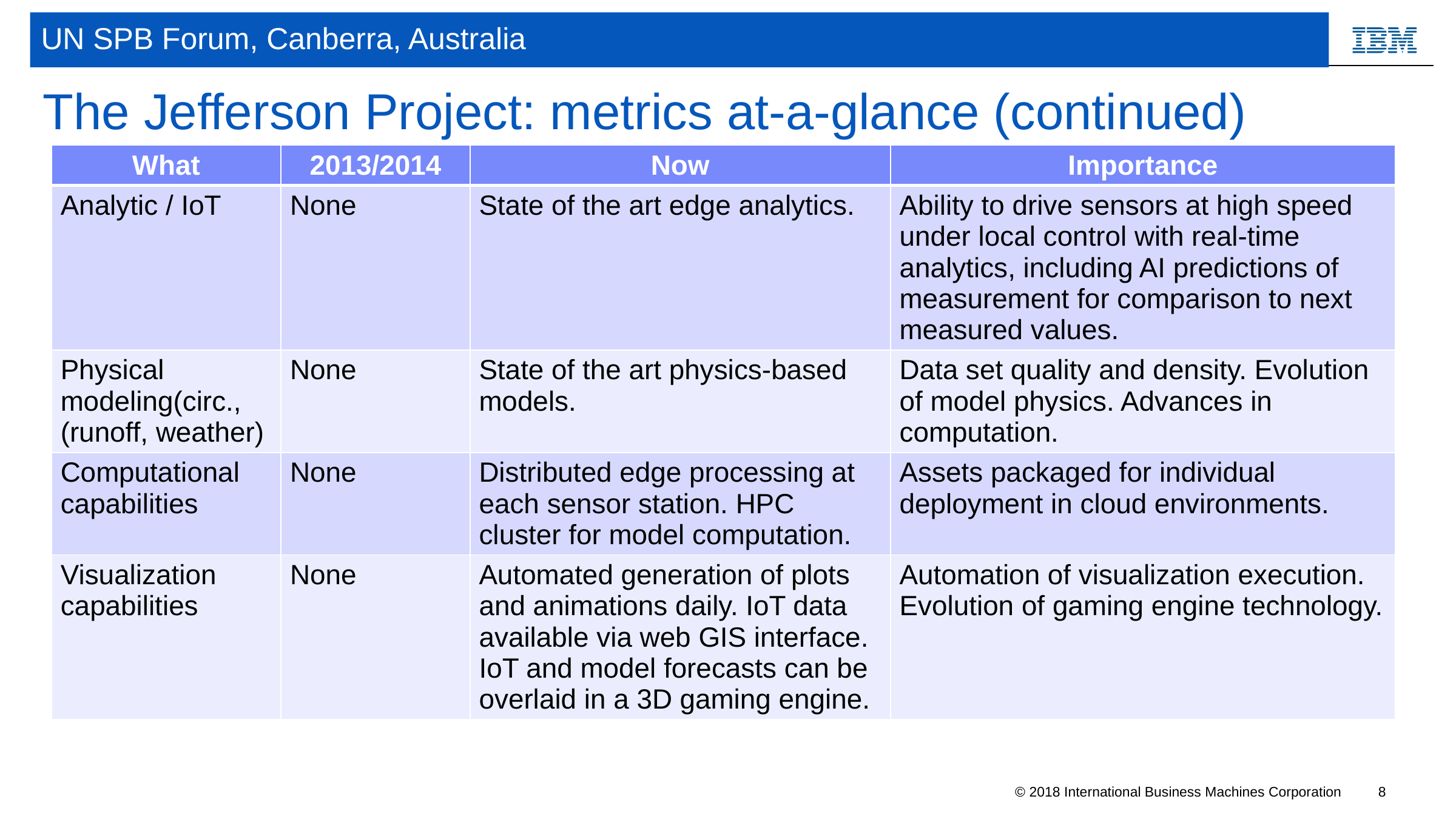

UN SPB Forum, Canberra, Australia
The Jefferson Project: metrics at-a-glance (continued)
| What | 2013/2014 | Now | Importance |
| --- | --- | --- | --- |
| Analytic / IoT | None | State of the art edge analytics. | Ability to drive sensors at high speed under local control with real-time analytics, including AI predictions of measurement for comparison to next measured values. |
| Physical modeling(circ., (runoff, weather) | None | State of the art physics-based models. | Data set quality and density. Evolution of model physics. Advances in computation. |
| Computational capabilities | None | Distributed edge processing at each sensor station. HPC cluster for model computation. | Assets packaged for individual deployment in cloud environments. |
| Visualization capabilities | None | Automated generation of plots and animations daily. IoT data available via web GIS interface. IoT and model forecasts can be overlaid in a 3D gaming engine. | Automation of visualization execution. Evolution of gaming engine technology. |